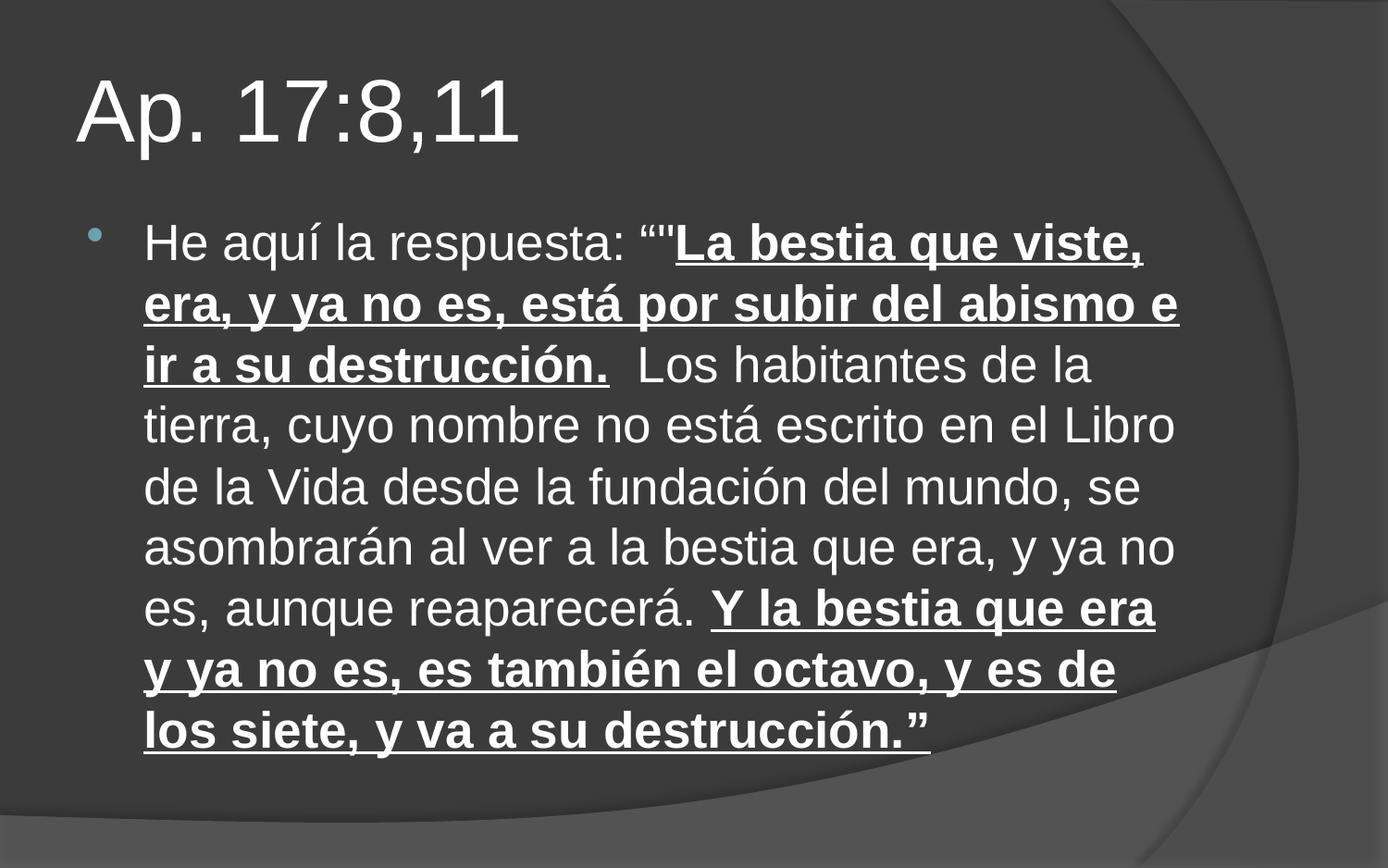

# Ap. 17:8,11
He aquí la respuesta: “"La bestia que viste, era, y ya no es, está por subir del abismo e ir a su destrucción.  Los habitantes de la tierra, cuyo nombre no está escrito en el Libro de la Vida desde la fundación del mundo, se asombrarán al ver a la bestia que era, y ya no es, aunque reaparecerá. Y la bestia que era y ya no es, es también el octavo, y es de los siete, y va a su destrucción.”